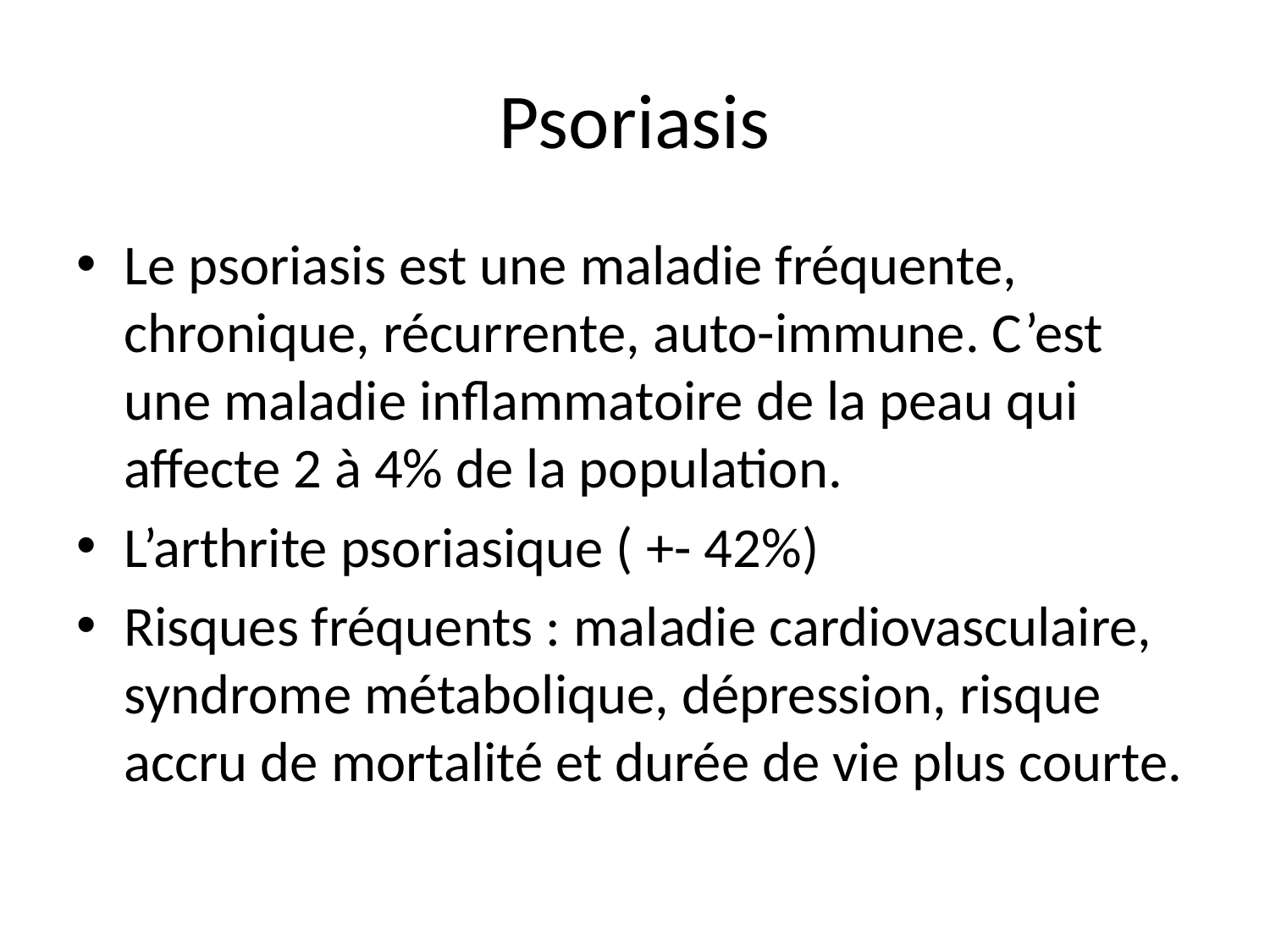

# Psoriasis
Le psoriasis est une maladie fréquente, chronique, récurrente, auto-immune. C’est une maladie inflammatoire de la peau qui affecte 2 à 4% de la population.
L’arthrite psoriasique ( +- 42%)
Risques fréquents : maladie cardiovasculaire, syndrome métabolique, dépression, risque accru de mortalité et durée de vie plus courte.